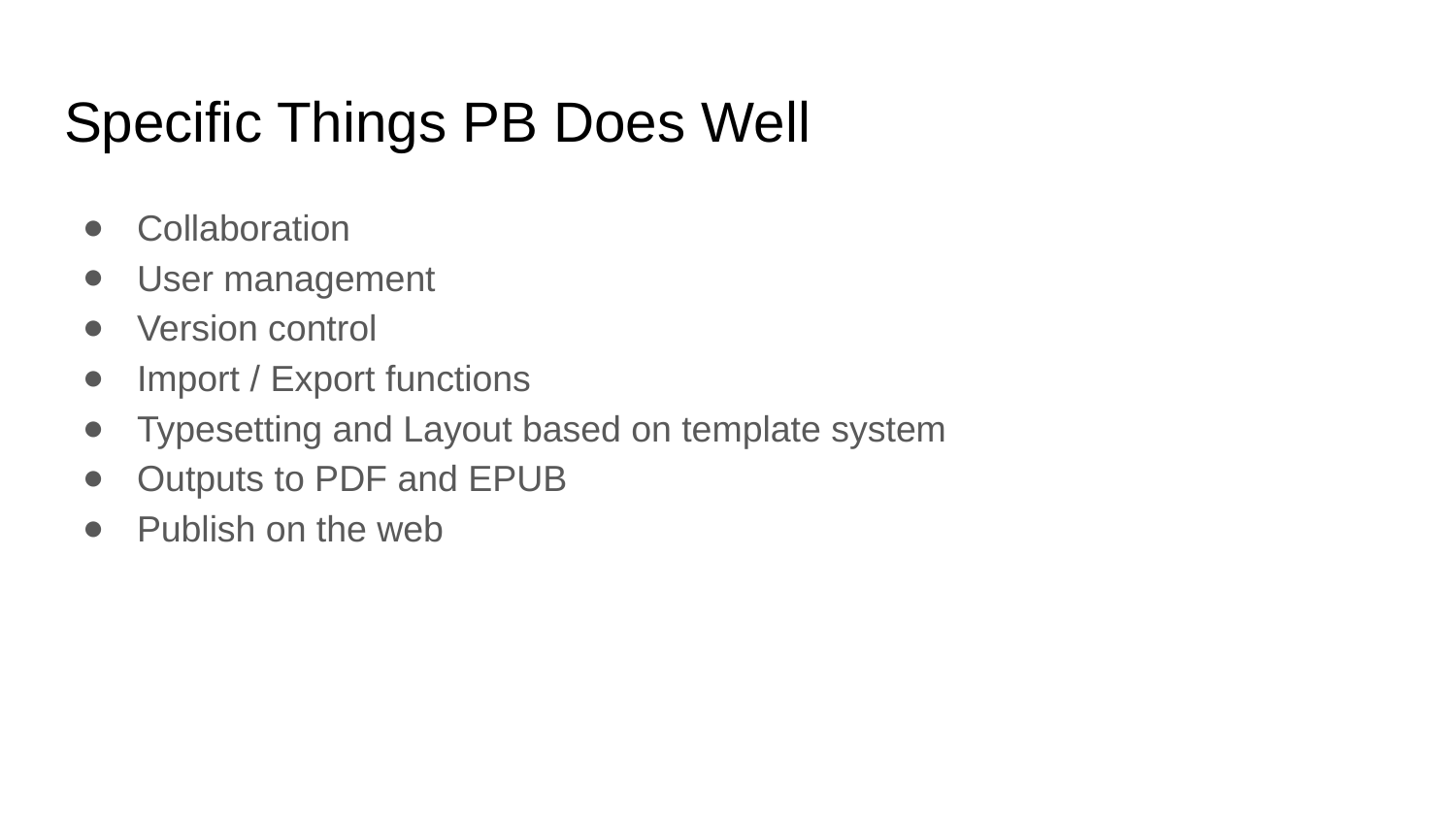

# Specific Things PB Does Well
Collaboration
User management
Version control
Import / Export functions
Typesetting and Layout based on template system
Outputs to PDF and EPUB
Publish on the web